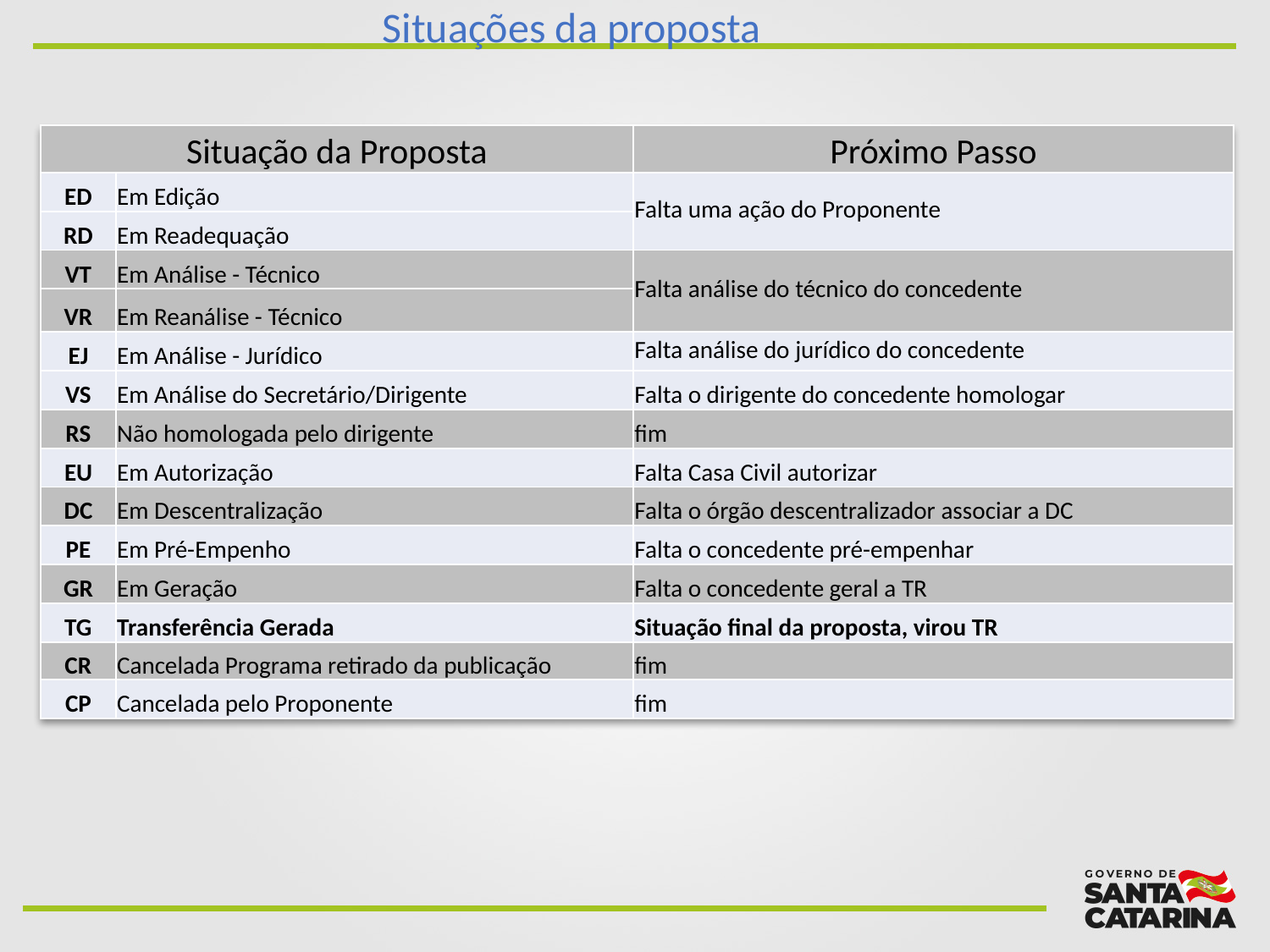

# Situações da proposta
| Situação da Proposta |  | Próximo Passo |
| --- | --- | --- |
| ED | Em Edição | Falta uma ação do Proponente |
| RD | Em Readequação |  |
| VT | Em Análise - Técnico | Falta análise do técnico do concedente |
| VR | Em Reanálise - Técnico |  |
| EJ | Em Análise - Jurídico | Falta análise do jurídico do concedente |
| VS | Em Análise do Secretário/Dirigente | Falta o dirigente do concedente homologar |
| RS | Não homologada pelo dirigente | fim |
| EU | Em Autorização | Falta Casa Civil autorizar |
| DC | Em Descentralização | Falta o órgão descentralizador associar a DC |
| PE | Em Pré-Empenho | Falta o concedente pré-empenhar |
| GR | Em Geração | Falta o concedente geral a TR |
| TG | Transferência Gerada | Situação final da proposta, virou TR |
| CR | Cancelada Programa retirado da publicação | fim |
| CP | Cancelada pelo Proponente | fim |